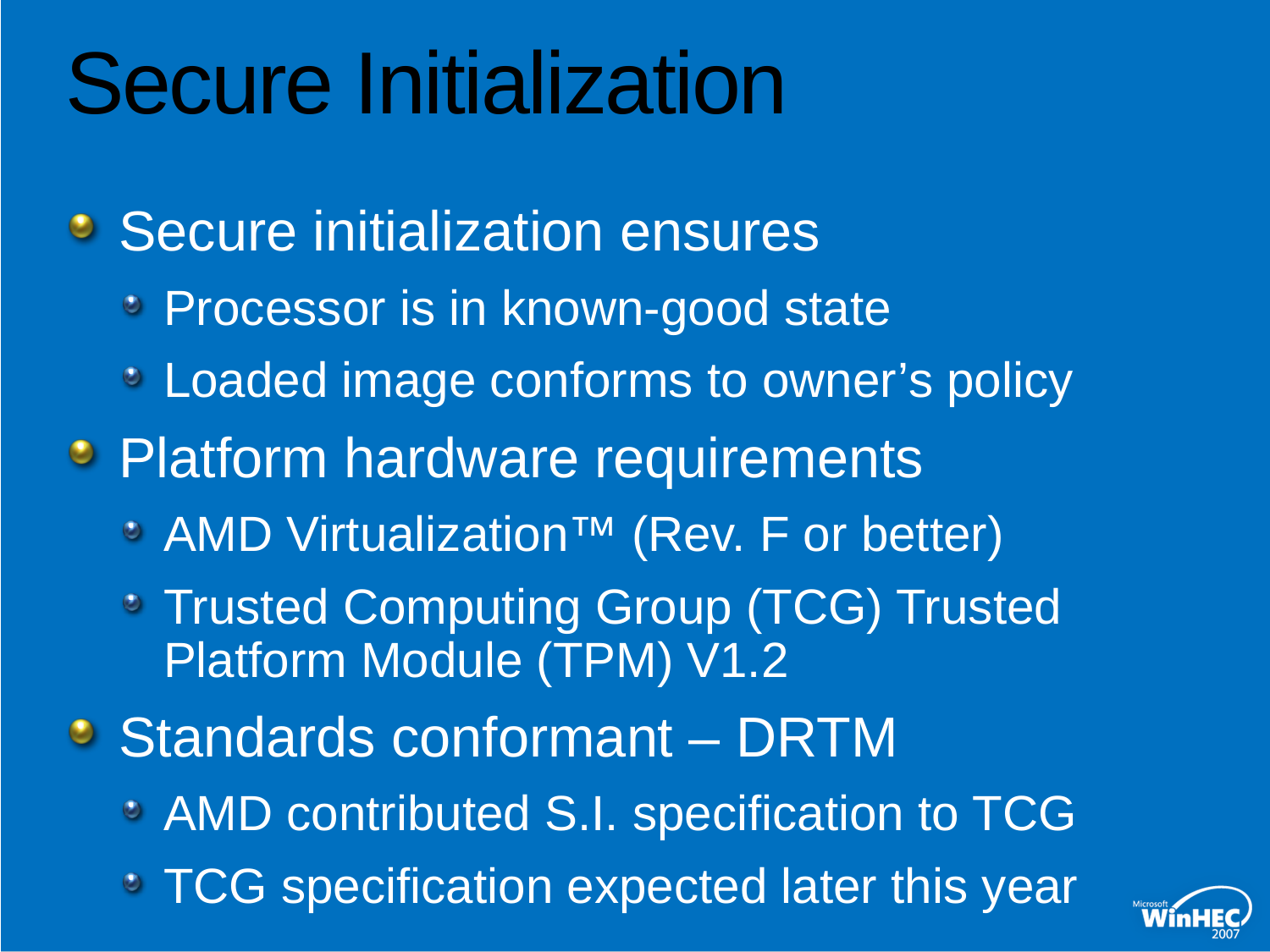

# Secure Initialization
Secure initialization ensures
Processor is in known-good state
Loaded image conforms to owner’s policy
Platform hardware requirements
AMD Virtualization™ (Rev. F or better)
Trusted Computing Group (TCG) Trusted Platform Module (TPM) V1.2
Standards conformant – DRTM
AMD contributed S.I. specification to TCG
TCG specification expected later this year